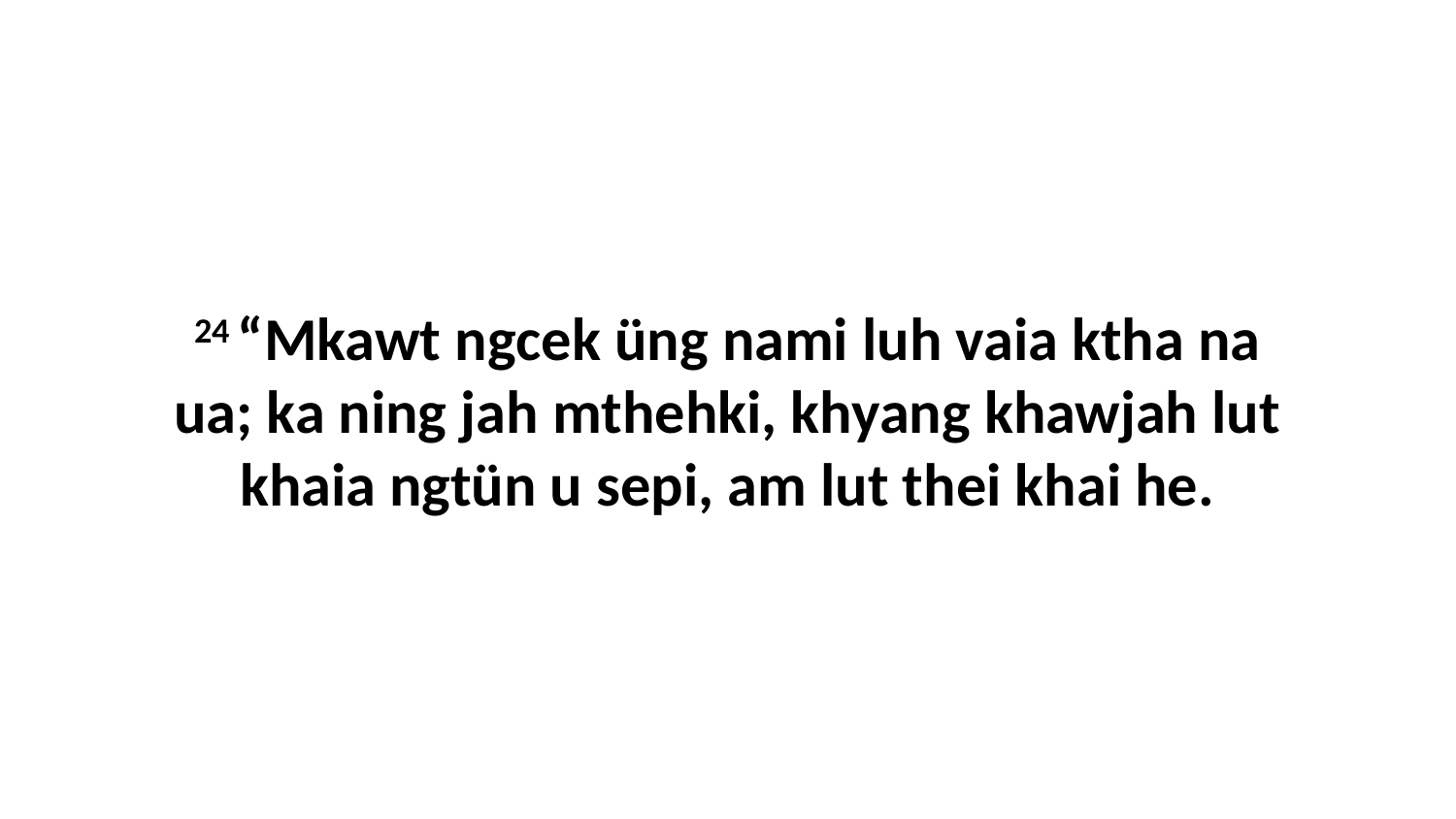

24 “Mkawt ngcek üng nami luh vaia ktha na ua; ka ning jah mthehki, khyang khawjah lut khaia ngtün u sepi, am lut thei khai he.